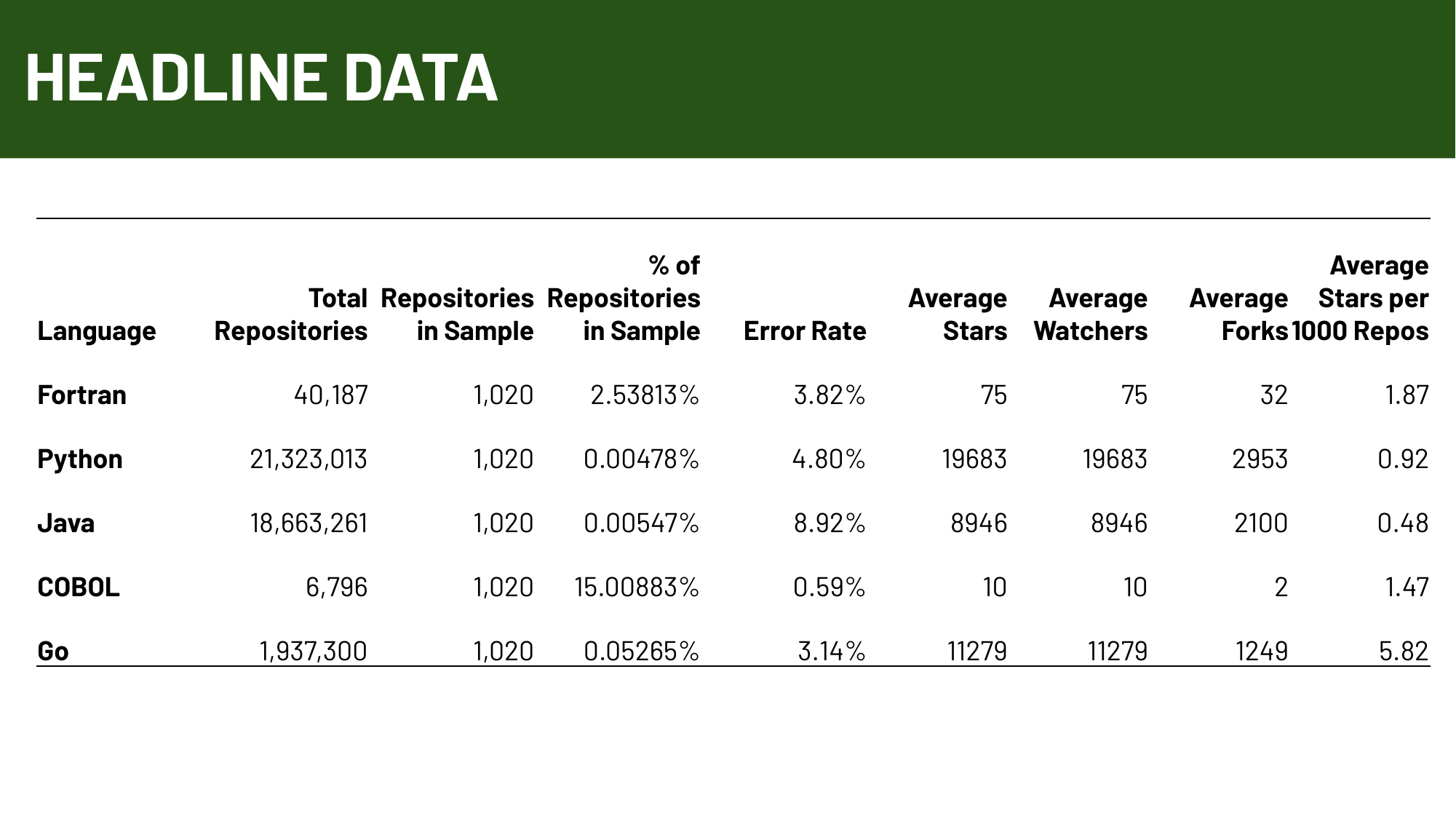

# HEADLINE DATA
| Language | Total Repositories | Repositories in Sample | % of Repositories in Sample | Error Rate | Average Stars | Average Watchers | Average Forks | Average Stars per 1000 Repos |
| --- | --- | --- | --- | --- | --- | --- | --- | --- |
| Fortran | 40,187 | 1,020 | 2.53813% | 3.82% | 75 | 75 | 32 | 1.87 |
| Python | 21,323,013 | 1,020 | 0.00478% | 4.80% | 19683 | 19683 | 2953 | 0.92 |
| Java | 18,663,261 | 1,020 | 0.00547% | 8.92% | 8946 | 8946 | 2100 | 0.48 |
| COBOL | 6,796 | 1,020 | 15.00883% | 0.59% | 10 | 10 | 2 | 1.47 |
| Go | 1,937,300 | 1,020 | 0.05265% | 3.14% | 11279 | 11279 | 1249 | 5.82 |